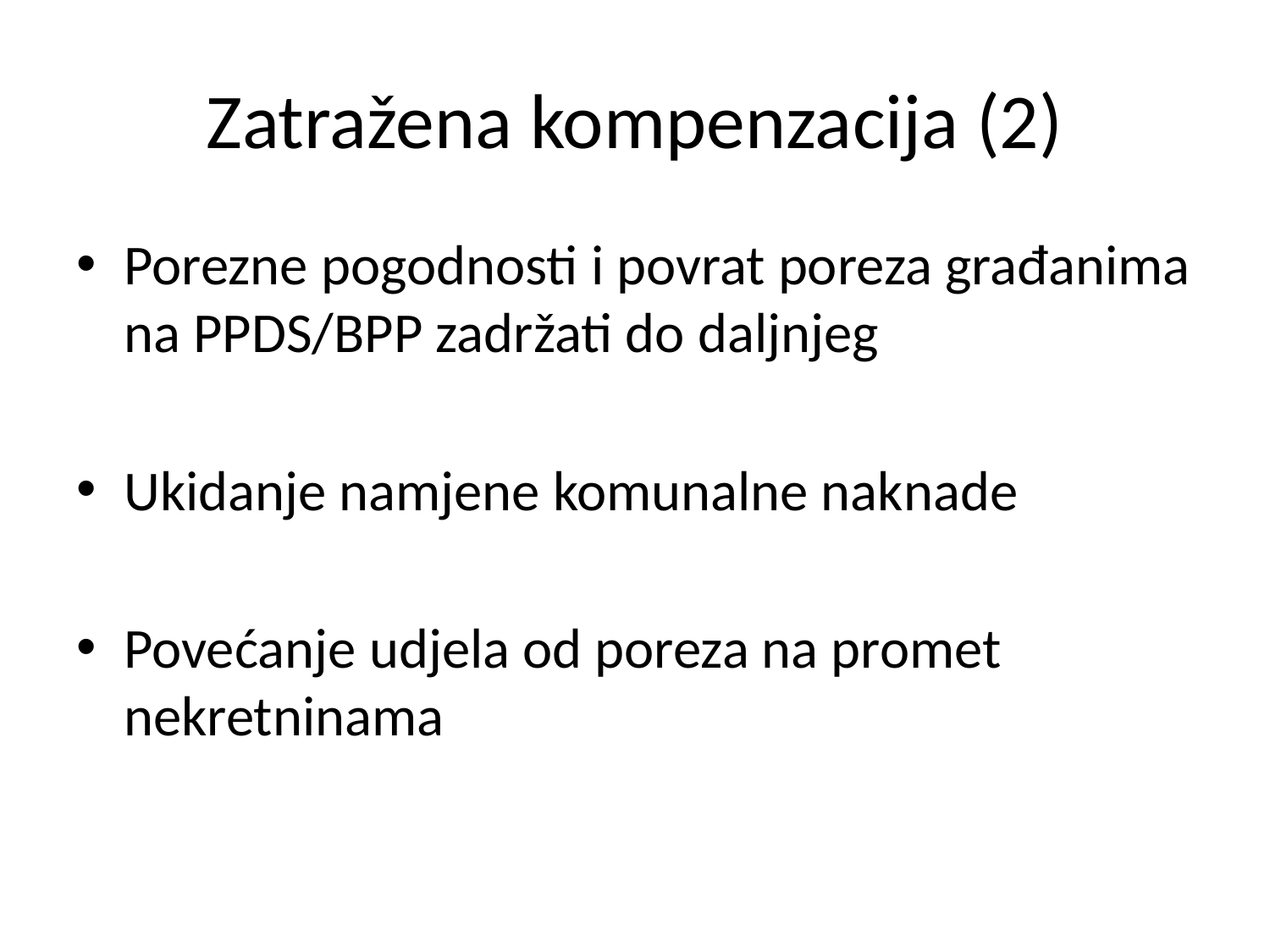

# Zatražena kompenzacija (2)
Porezne pogodnosti i povrat poreza građanima na PPDS/BPP zadržati do daljnjeg

Ukidanje namjene komunalne naknade

Povećanje udjela od poreza na promet nekretninama